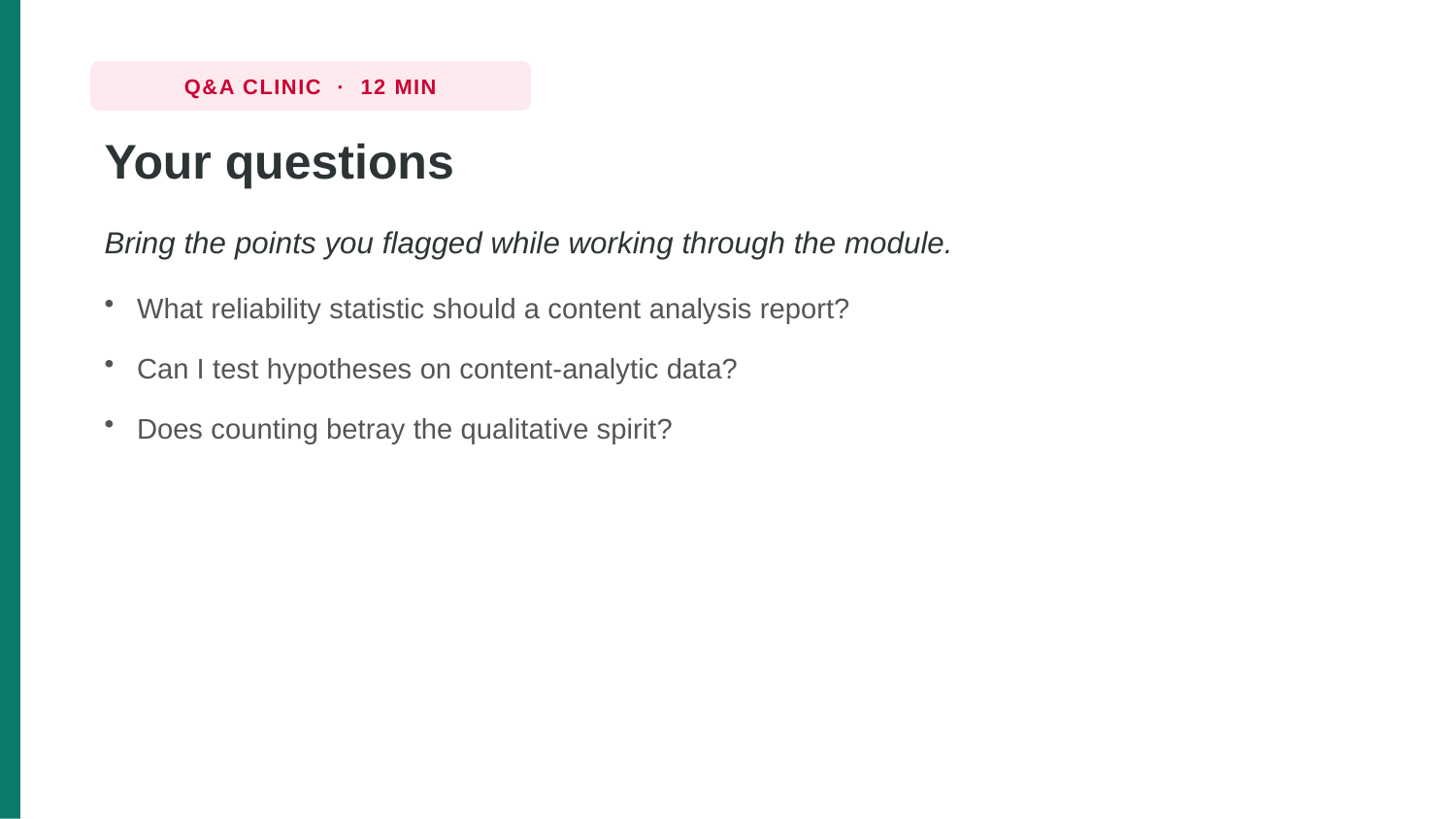

Q&A CLINIC  ·  12 MIN
Your questions
Bring the points you flagged while working through the module.
What reliability statistic should a content analysis report?
Can I test hypotheses on content-analytic data?
Does counting betray the qualitative spirit?